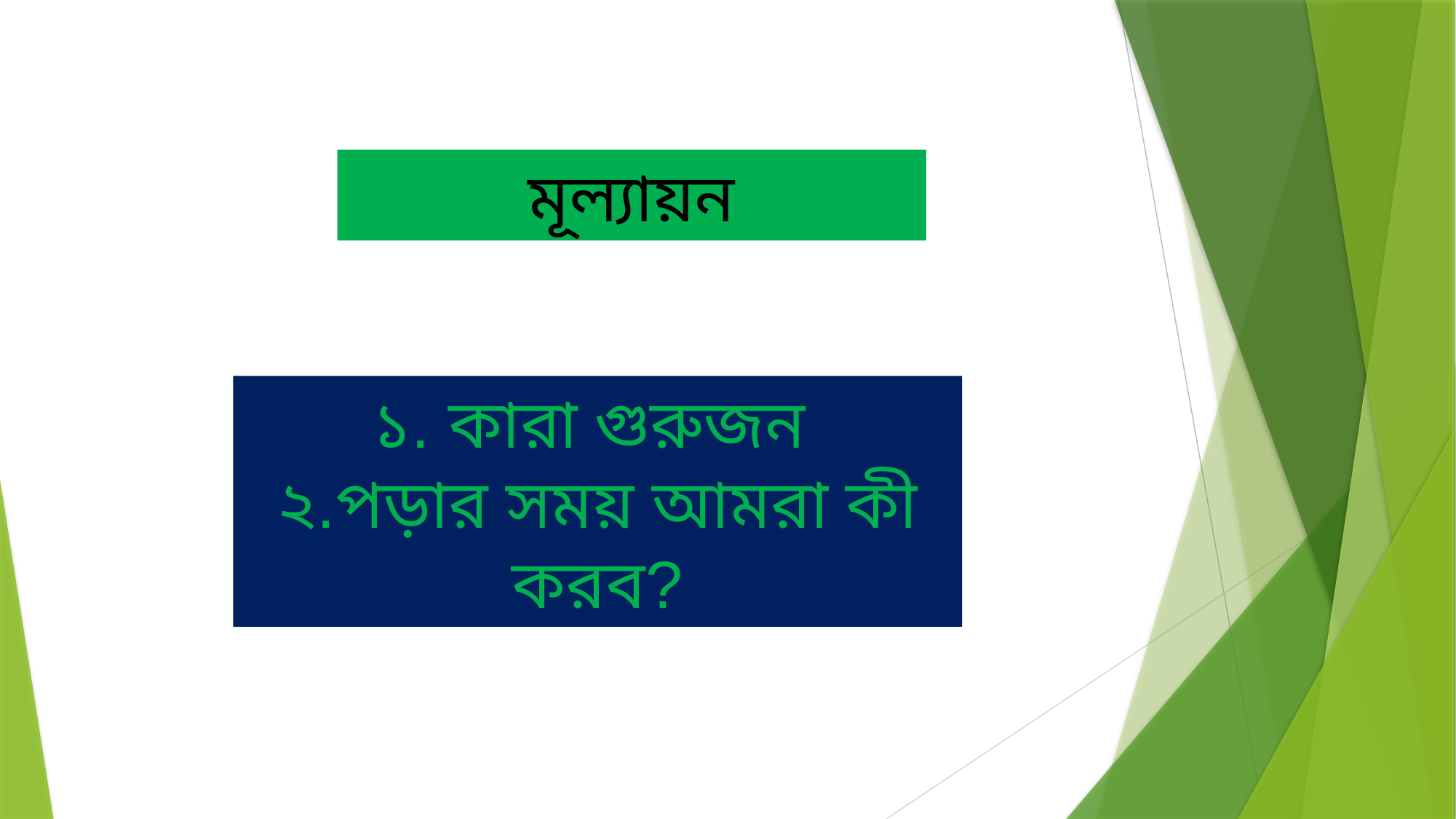

মূল্যায়ন
১. কারা গুরুজন
২.পড়ার সময় আমরা কী করব?